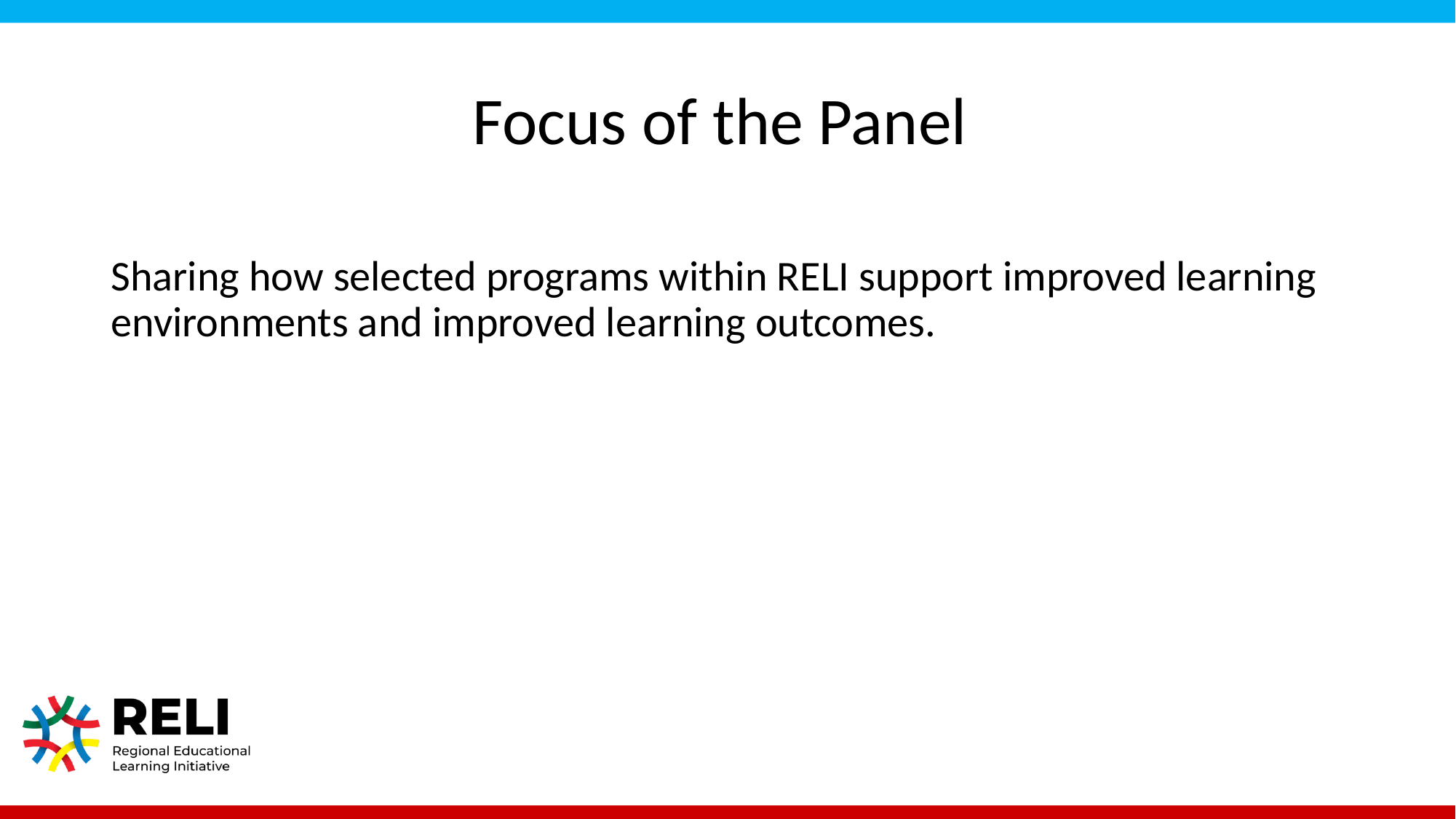

# Focus of the Panel
Sharing how selected programs within RELI support improved learning environments and improved learning outcomes.